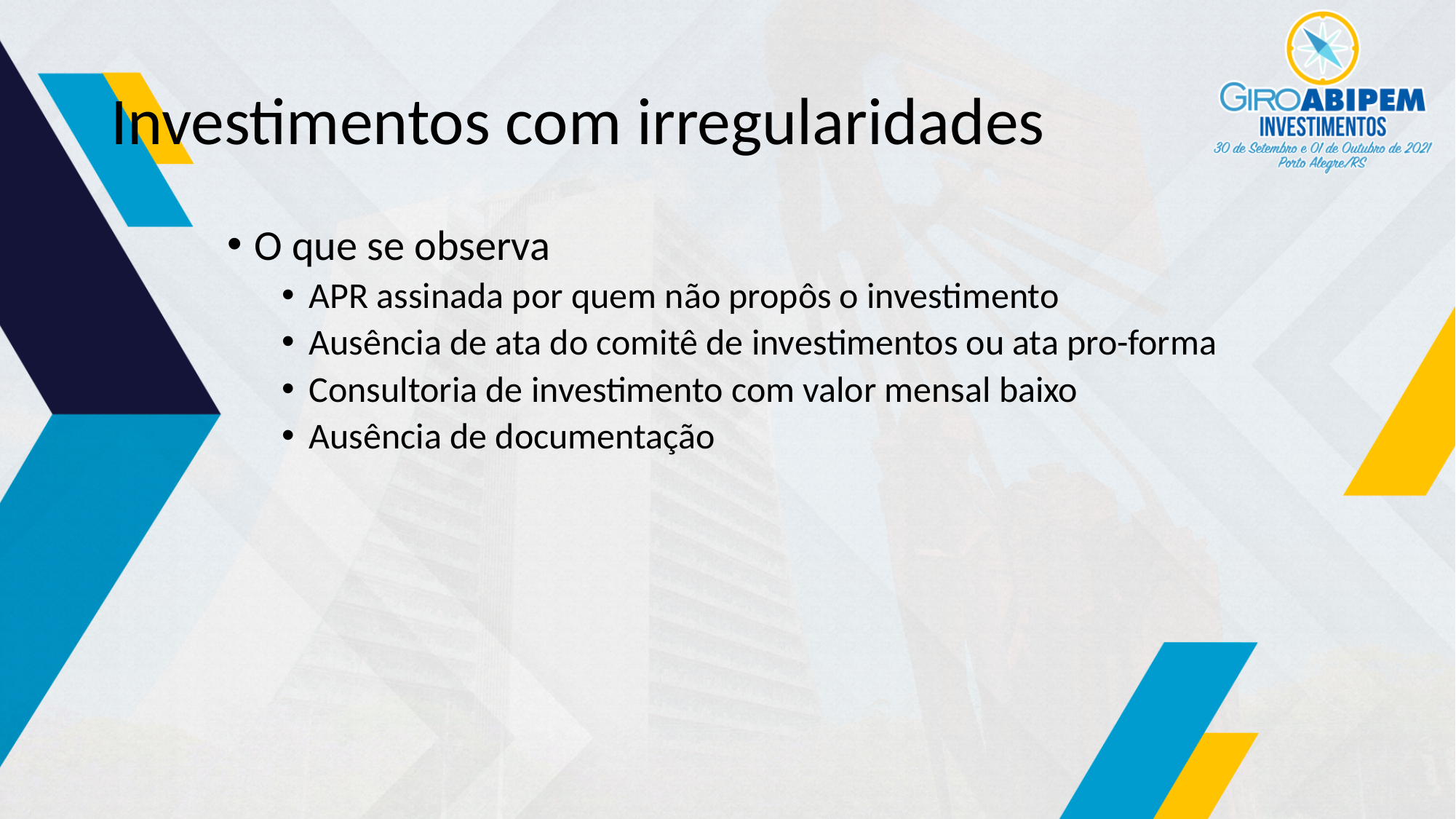

# Investimentos com irregularidades
O que se observa
APR assinada por quem não propôs o investimento
Ausência de ata do comitê de investimentos ou ata pro-forma
Consultoria de investimento com valor mensal baixo
Ausência de documentação